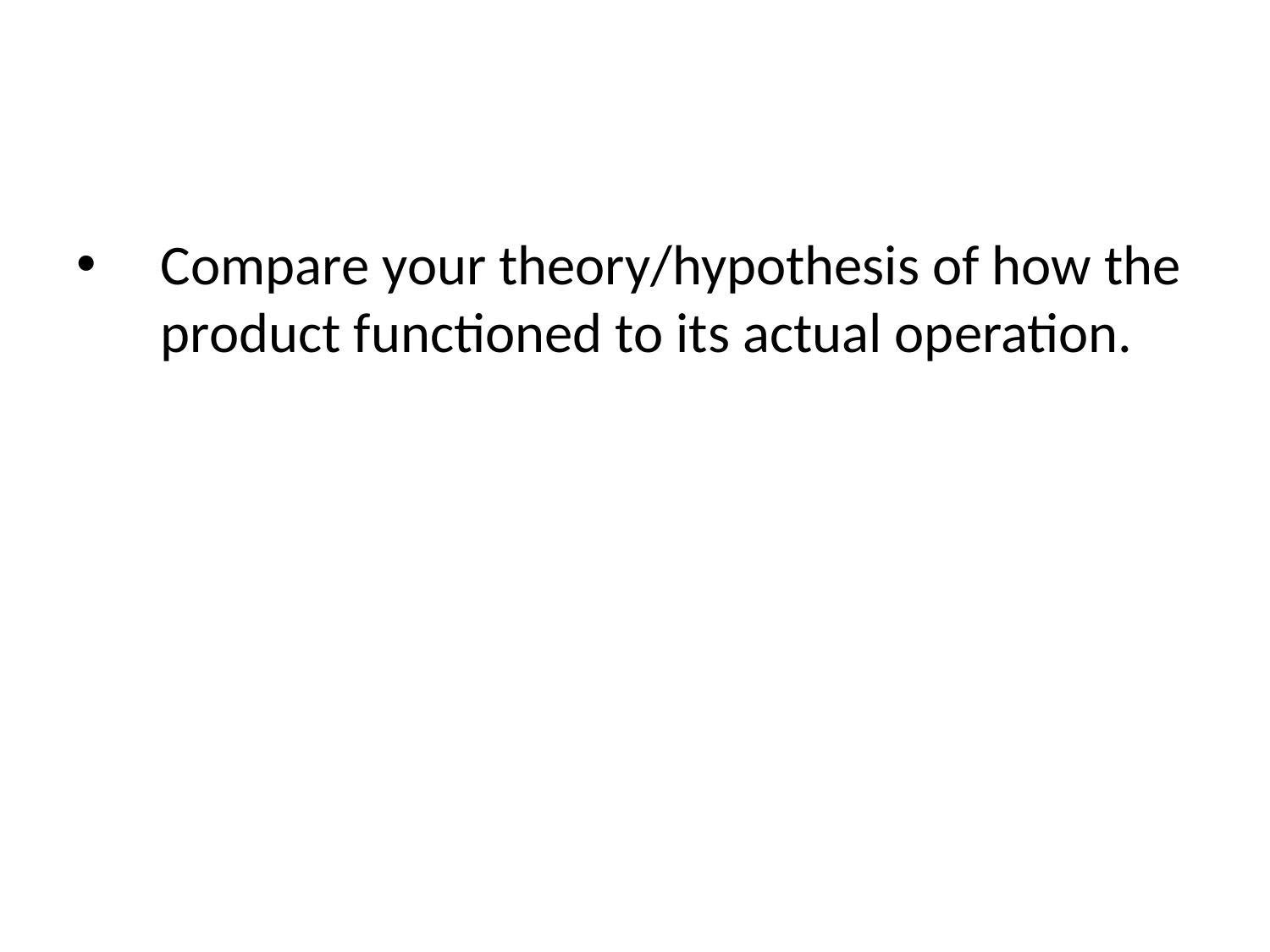

Compare your theory/hypothesis of how the product functioned to its actual operation.